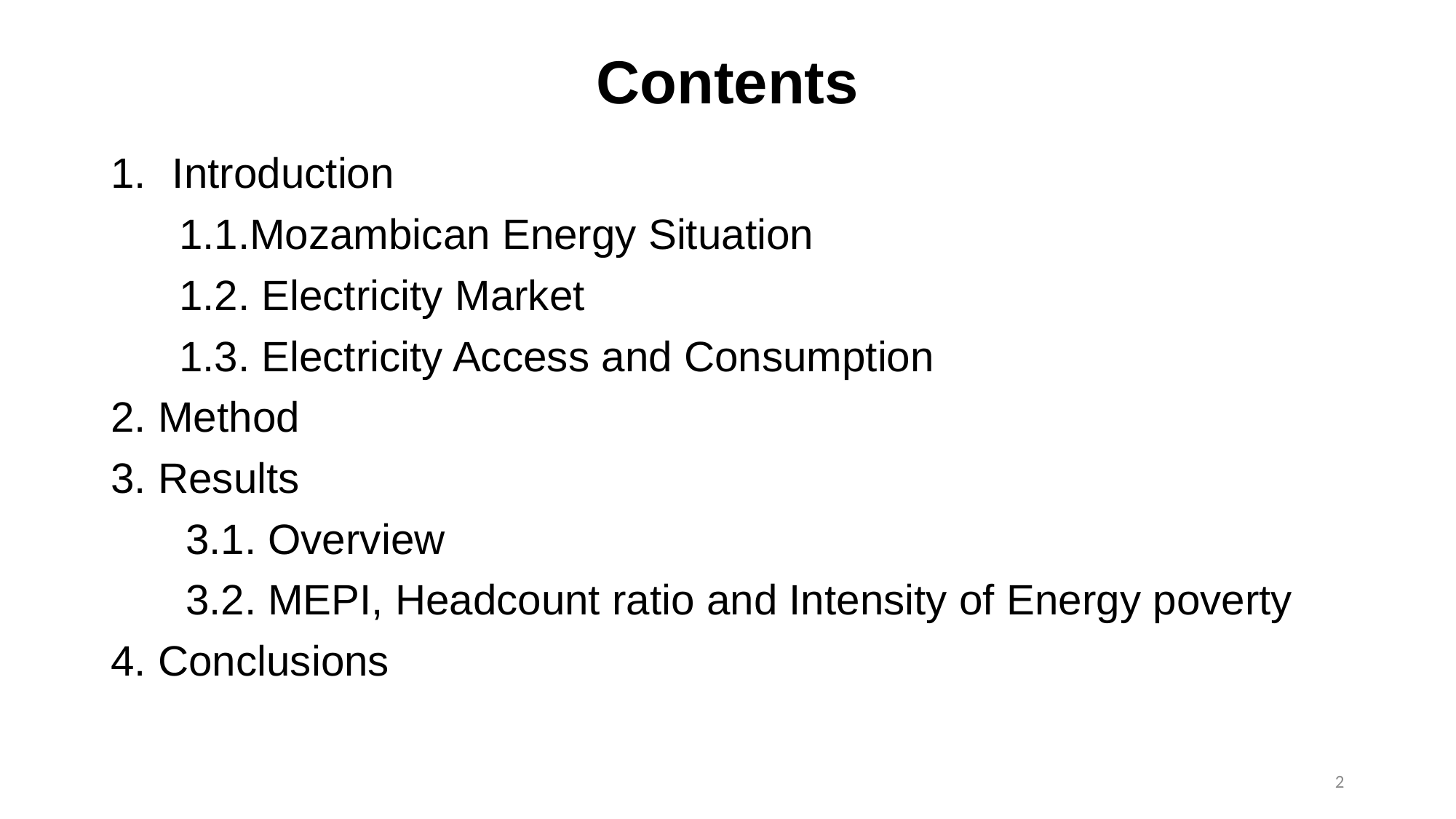

# Contents
Introduction
1.1.Mozambican Energy Situation
1.2. Electricity Market
1.3. Electricity Access and Consumption
2. Method
3. Results
3.1. Overview
3.2. MEPI, Headcount ratio and Intensity of Energy poverty
4. Conclusions
2